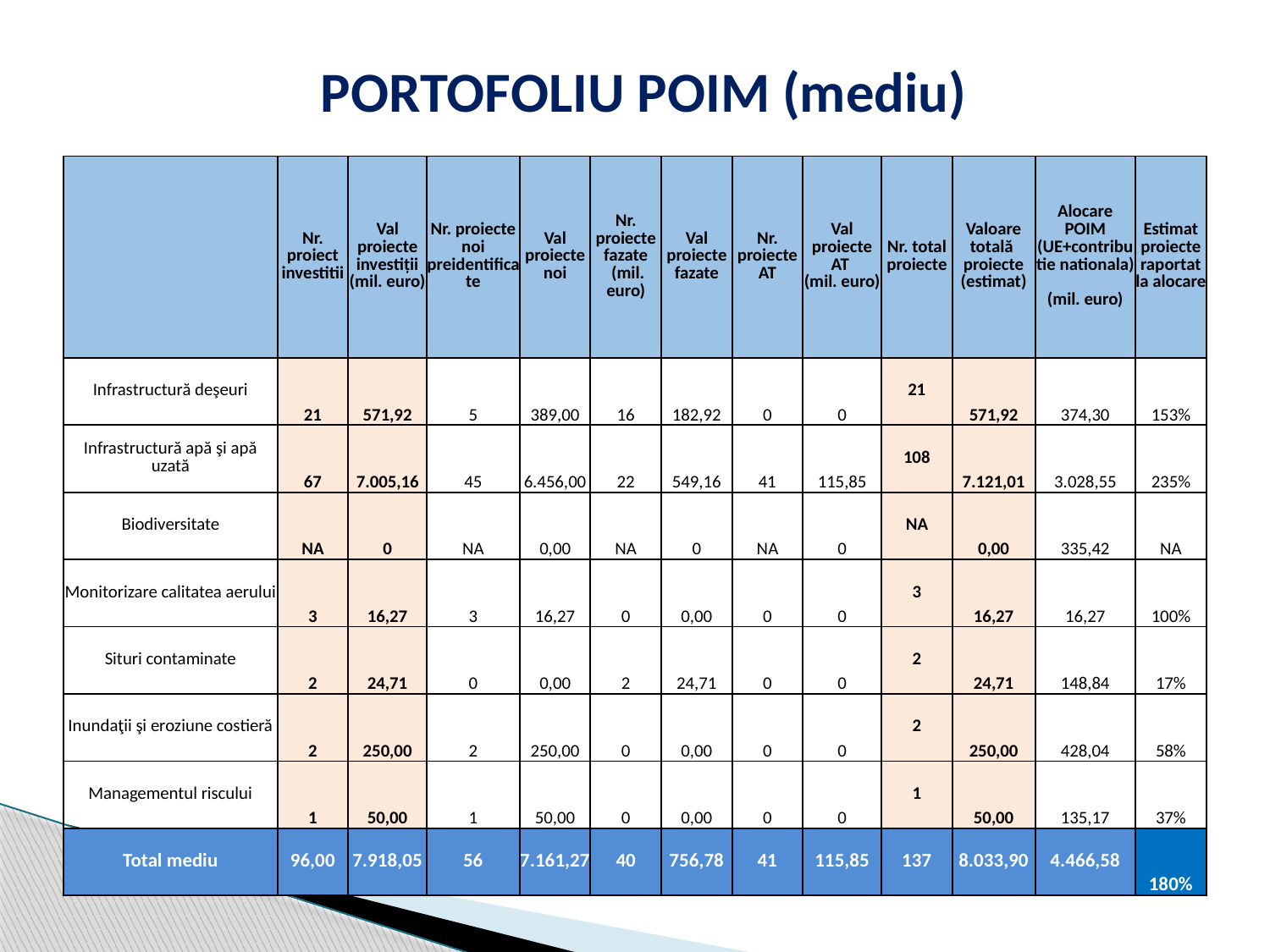

# PORTOFOLIU POIM (mediu)
|  | Nr. proiect investitii | Val proiecte investiții (mil. euro) | Nr. proiecte noi preidentificate | Val proiecte noi | Nr. proiecte fazate (mil. euro) | Val proiecte fazate | Nr. proiecte AT | Val proiecte AT (mil. euro) | Nr. total proiecte | Valoare totală proiecte (estimat) | Alocare POIM (UE+contributie nationala) (mil. euro) | Estimat proiecte raportat la alocare |
| --- | --- | --- | --- | --- | --- | --- | --- | --- | --- | --- | --- | --- |
| Infrastructură deşeuri | 21 | 571,92 | 5 | 389,00 | 16 | 182,92 | 0 | 0 | 21 | 571,92 | 374,30 | 153% |
| Infrastructură apă şi apă uzată | 67 | 7.005,16 | 45 | 6.456,00 | 22 | 549,16 | 41 | 115,85 | 108 | 7.121,01 | 3.028,55 | 235% |
| Biodiversitate | NA | 0 | NA | 0,00 | NA | 0 | NA | 0 | NA | 0,00 | 335,42 | NA |
| Monitorizare calitatea aerului | 3 | 16,27 | 3 | 16,27 | 0 | 0,00 | 0 | 0 | 3 | 16,27 | 16,27 | 100% |
| Situri contaminate | 2 | 24,71 | 0 | 0,00 | 2 | 24,71 | 0 | 0 | 2 | 24,71 | 148,84 | 17% |
| Inundaţii şi eroziune costieră | 2 | 250,00 | 2 | 250,00 | 0 | 0,00 | 0 | 0 | 2 | 250,00 | 428,04 | 58% |
| Managementul riscului | 1 | 50,00 | 1 | 50,00 | 0 | 0,00 | 0 | 0 | 1 | 50,00 | 135,17 | 37% |
| Total mediu | 96,00 | 7.918,05 | 56 | 7.161,27 | 40 | 756,78 | 41 | 115,85 | 137 | 8.033,90 | 4.466,58 | 180% |